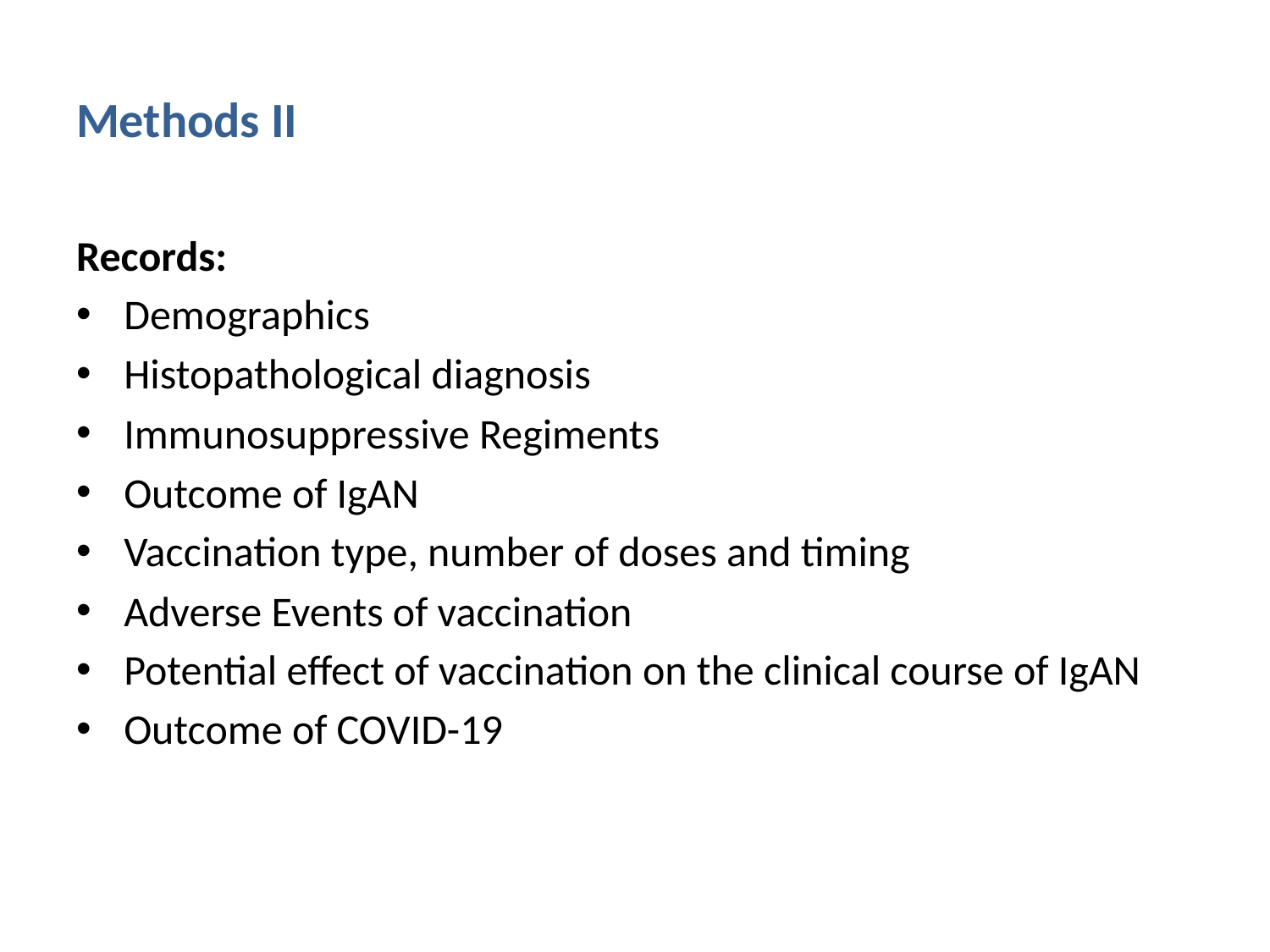

# Methods II
Records:
Demographics
Histopathological diagnosis
Immunosuppressive Regiments
Outcome of IgAN
Vaccination type, number of doses and timing
Adverse Events of vaccination
Potential effect of vaccination on the clinical course of IgAN
Outcome of COVID-19